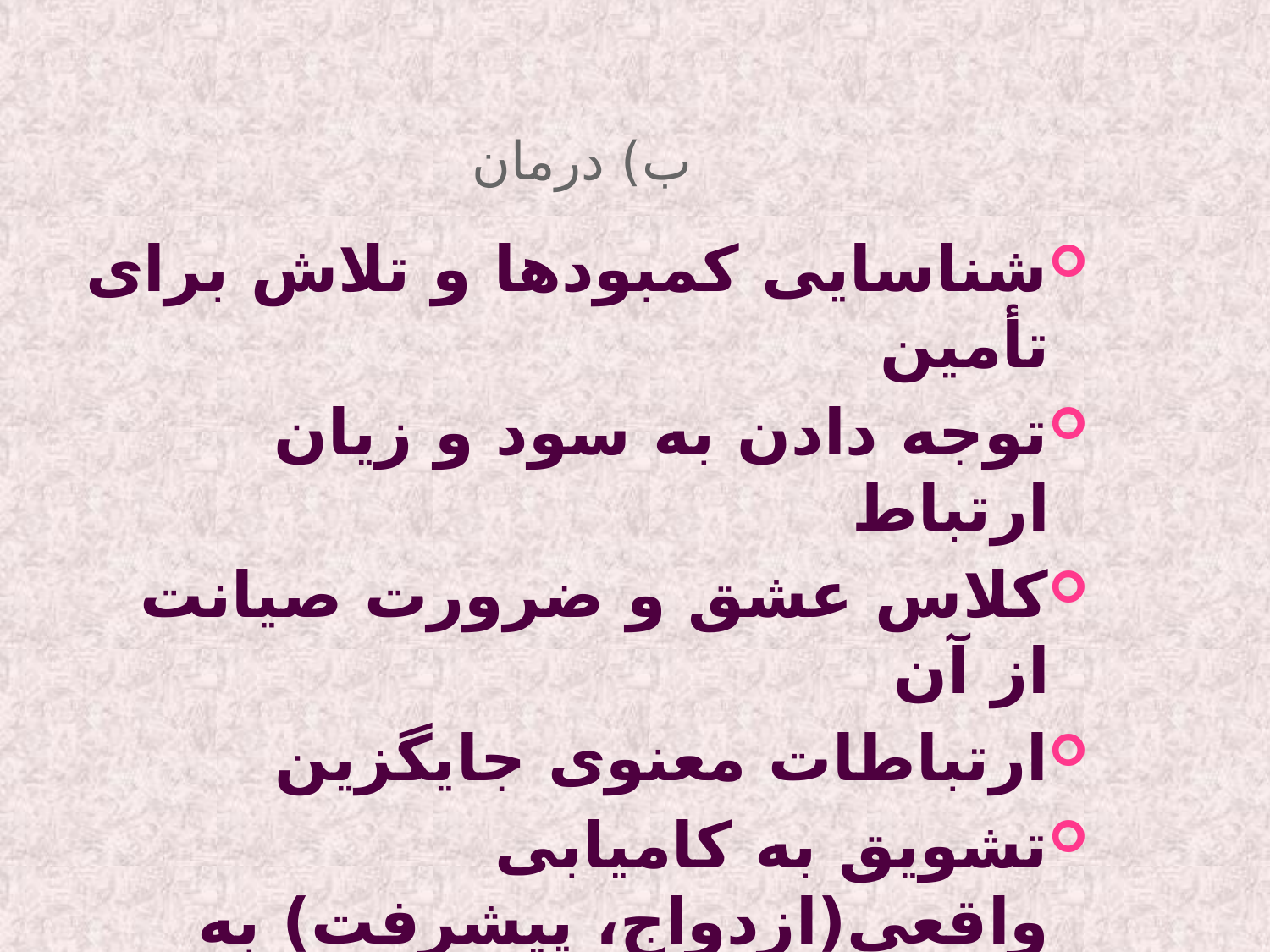

# ب) درمان
شناسایی کمبودها و تلاش برای تأمین
توجه دادن به سود و زیان ارتباط
کلاس عشق و ضرورت صیانت از آن
ارتباطات معنوی جایگزین
تشویق به کامیابی واقعی(ازدواج، پیشرفت) به جای زندگی ذهنی
ارجاع به مشاور(احتمال اختلال‌های جدی مانند شخصیت)